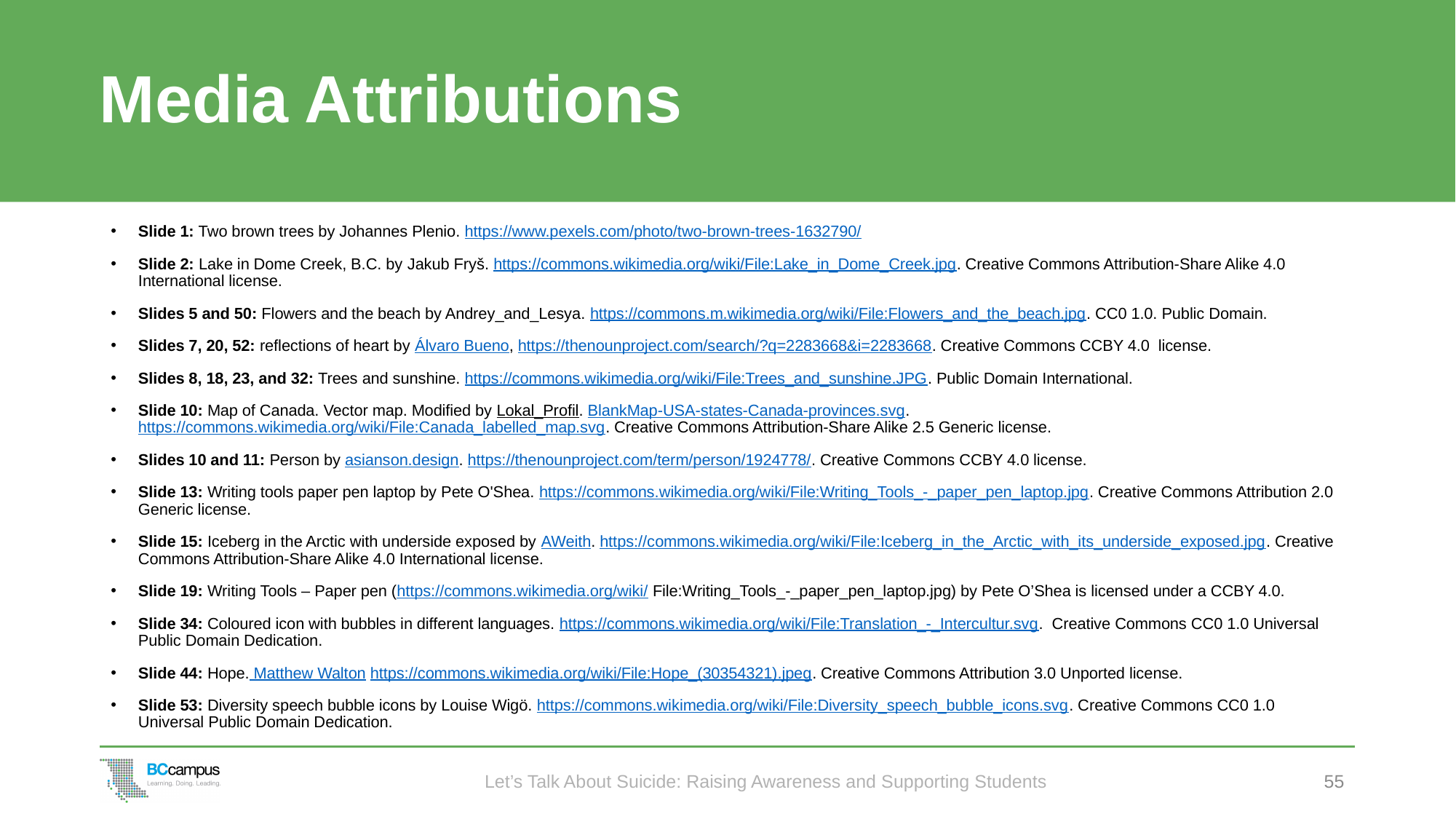

# Media Attributions
Slide 1: Two brown trees by Johannes Plenio. https://www.pexels.com/photo/two-brown-trees-1632790/
Slide 2: Lake in Dome Creek, B.C. by Jakub Fryš. https://commons.wikimedia.org/wiki/File:Lake_in_Dome_Creek.jpg. Creative Commons Attribution-Share Alike 4.0 International license.
Slides 5 and 50: Flowers and the beach by Andrey_and_Lesya. https://commons.m.wikimedia.org/wiki/File:Flowers_and_the_beach.jpg. CC0 1.0. Public Domain.
Slides 7, 20, 52: reflections of heart by Álvaro Bueno, https://thenounproject.com/search/?q=2283668&i=2283668. Creative Commons CCBY 4.0  license.
Slides 8, 18, 23, and 32: Trees and sunshine. https://commons.wikimedia.org/wiki/File:Trees_and_sunshine.JPG. Public Domain International.
Slide 10: Map of Canada. Vector map. Modified by Lokal_Profil. BlankMap-USA-states-Canada-provinces.svg. https://commons.wikimedia.org/wiki/File:Canada_labelled_map.svg. Creative Commons Attribution-Share Alike 2.5 Generic license.
Slides 10 and 11: Person by asianson.design. https://thenounproject.com/term/person/1924778/. Creative Commons CCBY 4.0 license.
Slide 13: Writing tools paper pen laptop by Pete O'Shea. https://commons.wikimedia.org/wiki/File:Writing_Tools_-_paper_pen_laptop.jpg. Creative Commons Attribution 2.0 Generic license.
Slide 15: Iceberg in the Arctic with underside exposed by AWeith. https://commons.wikimedia.org/wiki/File:Iceberg_in_the_Arctic_with_its_underside_exposed.jpg. Creative Commons Attribution-Share Alike 4.0 International license.
Slide 19: Writing Tools – Paper pen (https://commons.wikimedia.org/wiki/ File:Writing_Tools_-_paper_pen_laptop.jpg) by Pete O’Shea is licensed under a CCBY 4.0.
Slide 34: Coloured icon with bubbles in different languages. https://commons.wikimedia.org/wiki/File:Translation_-_Intercultur.svg.  Creative Commons CC0 1.0 Universal Public Domain Dedication.
Slide 44: Hope. Matthew Walton https://commons.wikimedia.org/wiki/File:Hope_(30354321).jpeg. Creative Commons Attribution 3.0 Unported license.
Slide 53: Diversity speech bubble icons by Louise Wigö. https://commons.wikimedia.org/wiki/File:Diversity_speech_bubble_icons.svg. Creative Commons CC0 1.0 Universal Public Domain Dedication.
Let’s Talk About Suicide: Raising Awareness and Supporting Students
55